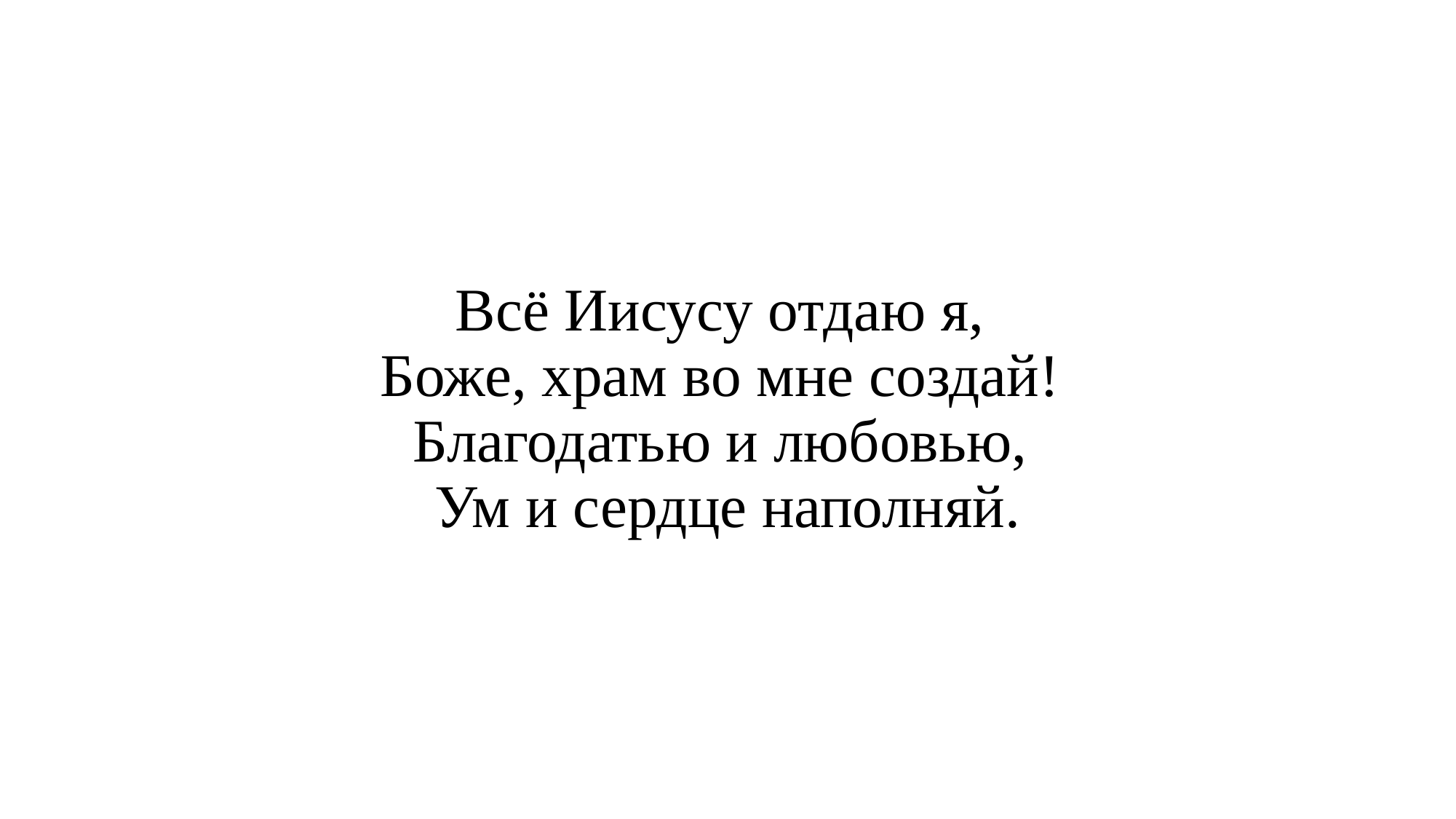

# Всё Иисусу отдаю я, Боже, храм во мне создай! Благодатью и любовью, Ум и сердце наполняй.